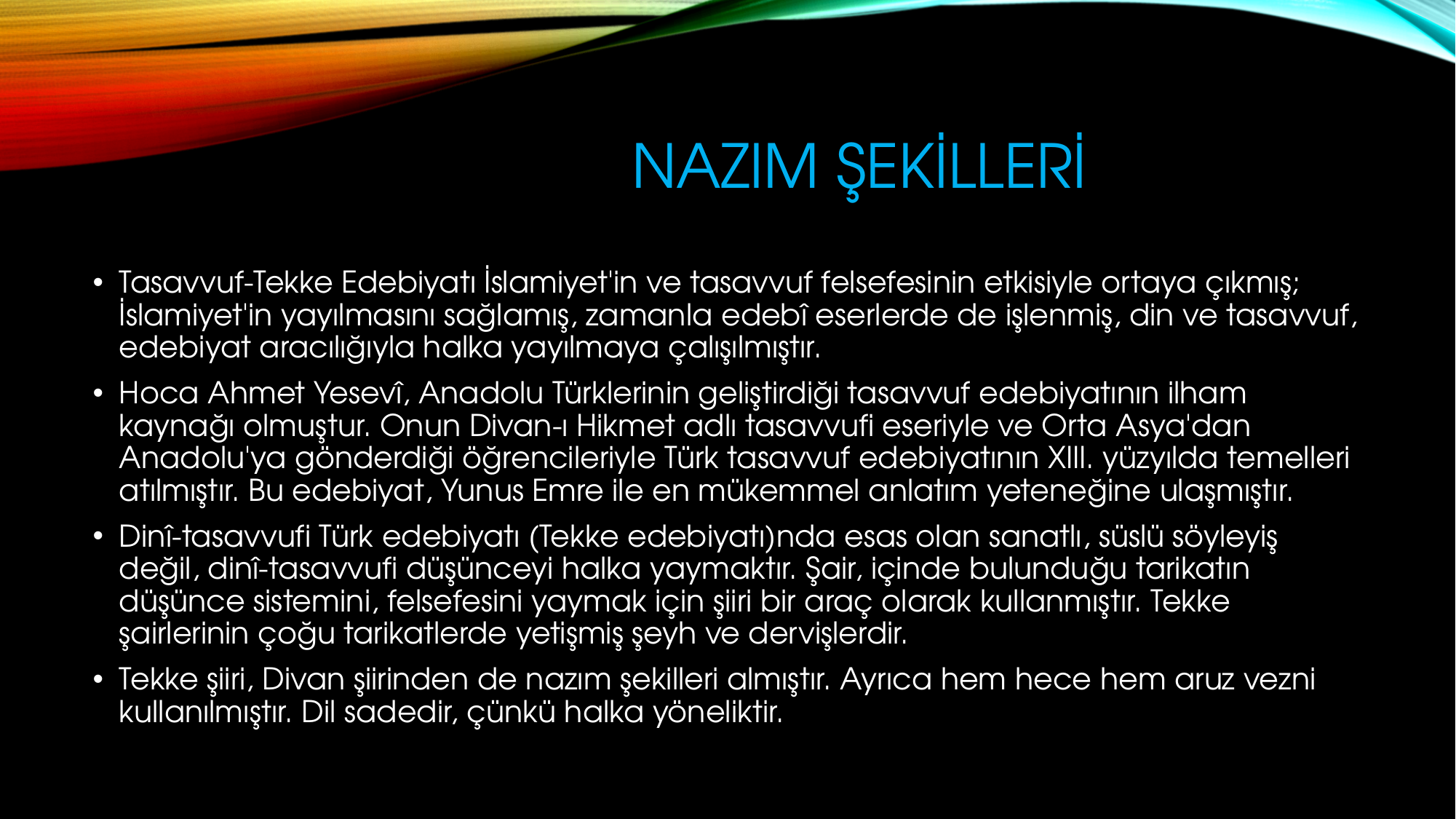

# Nazım şekilleri
Tasavvuf-Tekke Edebiyatı İslamiyet'in ve tasavvuf felsefesinin etkisiyle ortaya çıkmış; İslamiyet'in yayılmasını sağlamış, zamanla edebî eserlerde de işlenmiş, din ve tasavvuf, edebiyat aracılığıyla halka yayılmaya çalışılmıştır.
Hoca Ahmet Yesevî, Anadolu Türklerinin geliştirdiği tasavvuf edebiyatının ilham kaynağı olmuştur. Onun Divan-ı Hikmet adlı tasavvufi eseriyle ve Orta Asya'dan Anadolu'ya gönderdiği öğrencileriyle Türk tasavvuf edebiyatının XIII. yüzyılda temelleri atılmıştır. Bu edebiyat, Yunus Emre ile en mükemmel anlatım yeteneğine ulaşmıştır.
Dinî-tasavvufi Türk edebiyatı (Tekke edebiyatı)nda esas olan sanatlı, süslü söyleyiş değil, dinî-tasavvufi düşünceyi halka yaymaktır. Şair, içinde bulunduğu tarikatın düşünce sistemini, felsefesini yaymak için şiiri bir araç olarak kullanmıştır. Tekke şairlerinin çoğu tarikatlerde yetişmiş şeyh ve dervişlerdir.
Tekke şiiri, Divan şiirinden de nazım şekilleri almıştır. Ayrıca hem hece hem aruz vezni kullanılmıştır. Dil sadedir, çünkü halka yöneliktir.